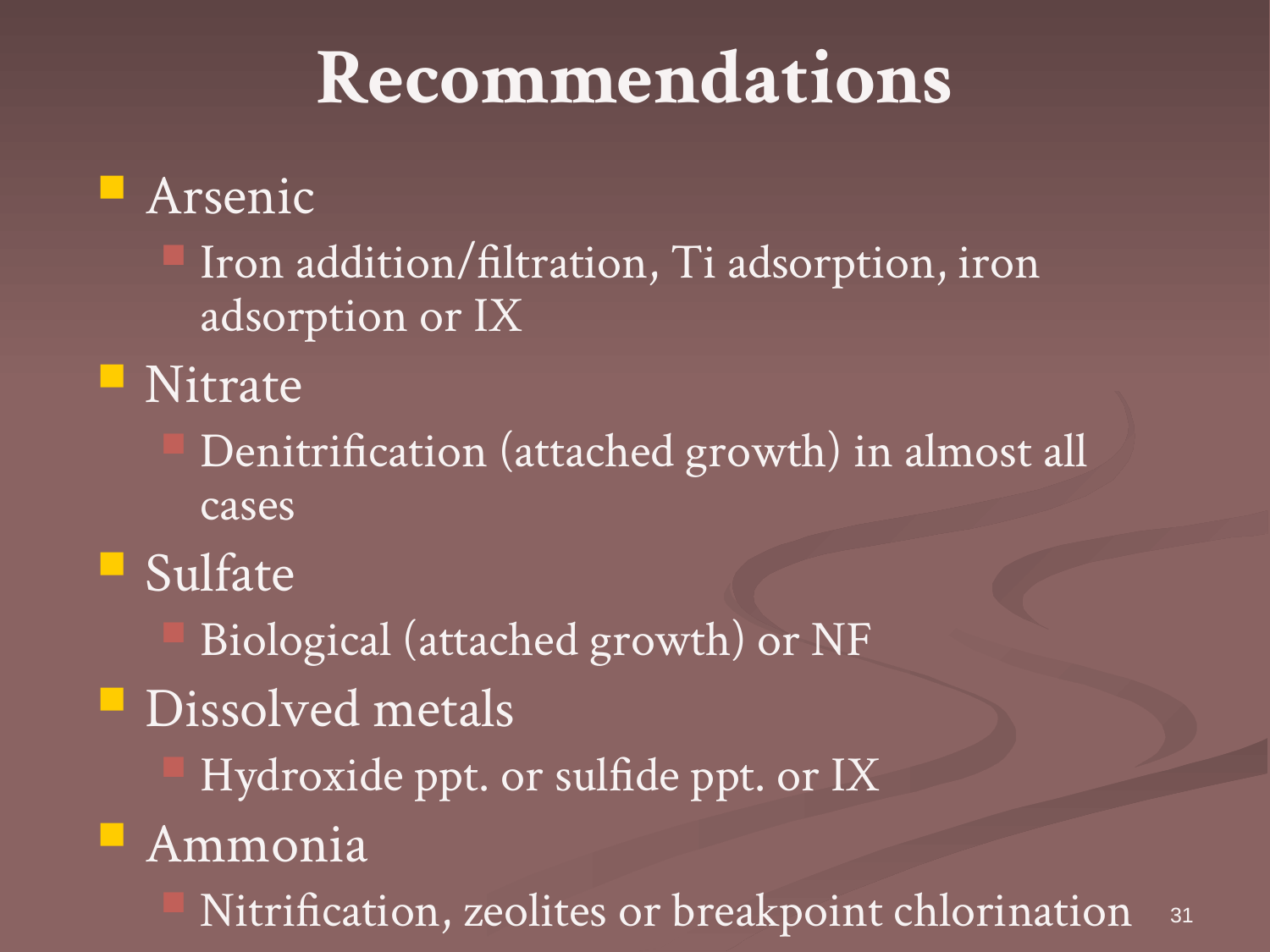

# Recommendations
Arsenic
Iron addition/filtration, Ti adsorption, iron adsorption or IX
Nitrate
Denitrification (attached growth) in almost all cases
Sulfate
Biological (attached growth) or NF
Dissolved metals
Hydroxide ppt. or sulfide ppt. or IX
Ammonia
Nitrification, zeolites or breakpoint chlorination
31